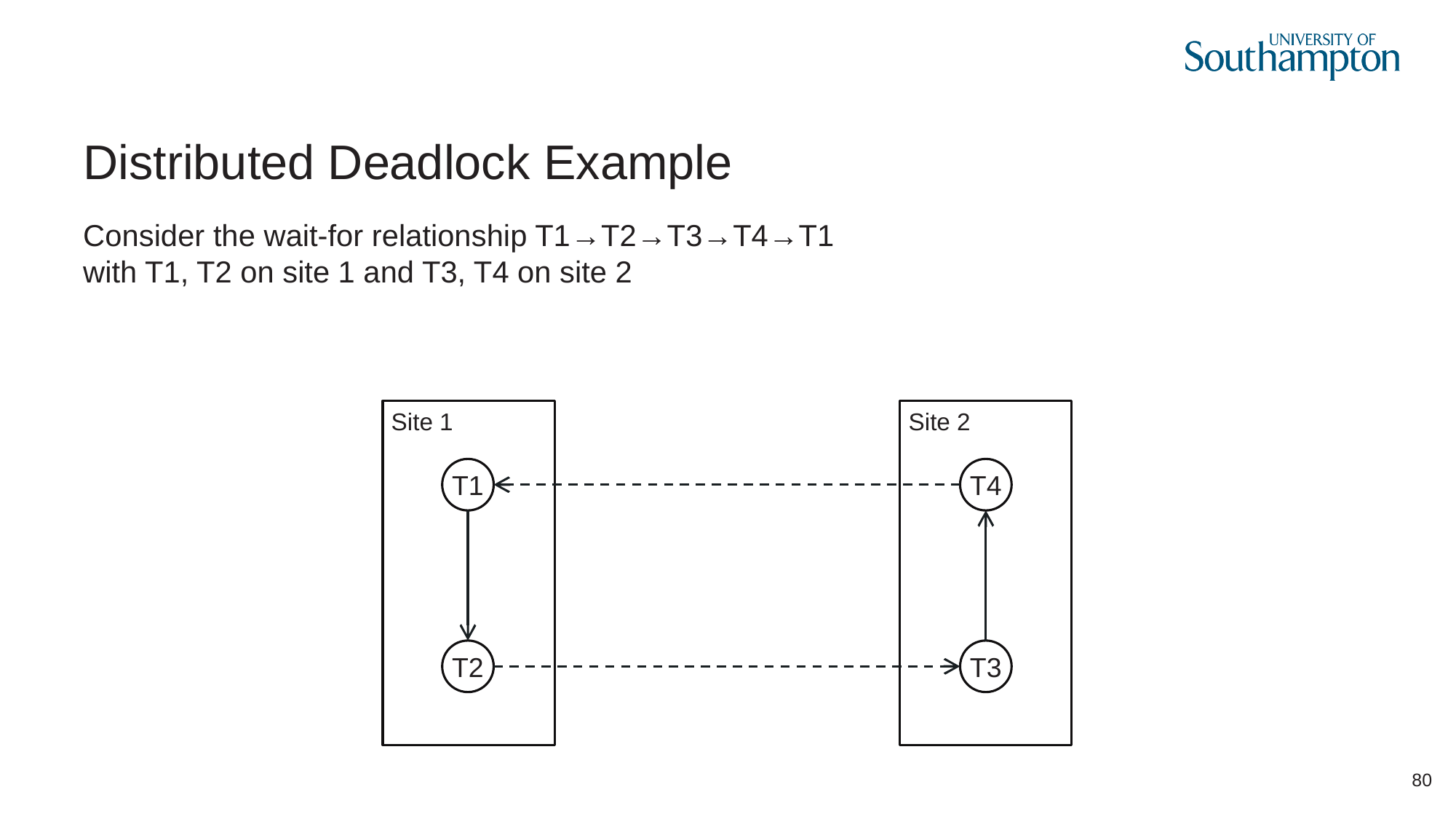

# Distributed Deadlock Example
Consider the wait-for relationship T1→T2→T3→T4→T1
with T1, T2 on site 1 and T3, T4 on site 2
Site 1
T1
T2
Site 2
T4
T3